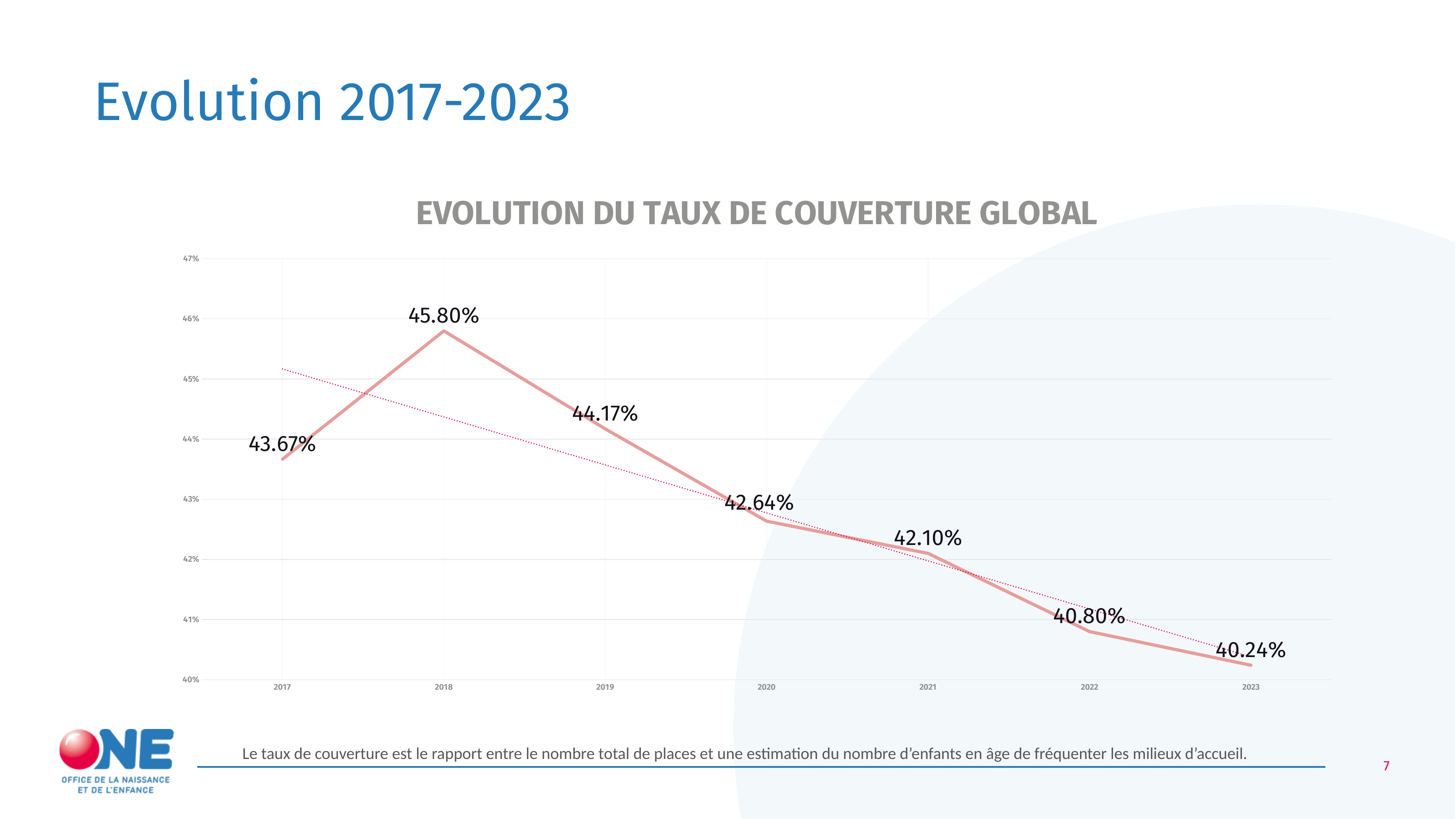

# Evolution 2017-2023

### Chart: EVOLUTION DU TAUX DE COUVERTURE GLOBAL

| Category |  |
|---|---|
| 2017 | 0.43665696905580537 |
| 2018 | 0.458 |
| 2019 | 0.4417 |
| 2020 | 0.426359143327842 |
| 2021 | 0.421 |
| 2022 | 0.408 |
| 2023 | 0.4024024024024024 |
Le taux de couverture est le rapport entre le nombre total de places et une estimation du nombre d’enfants en âge de fréquenter les milieux d’accueil.